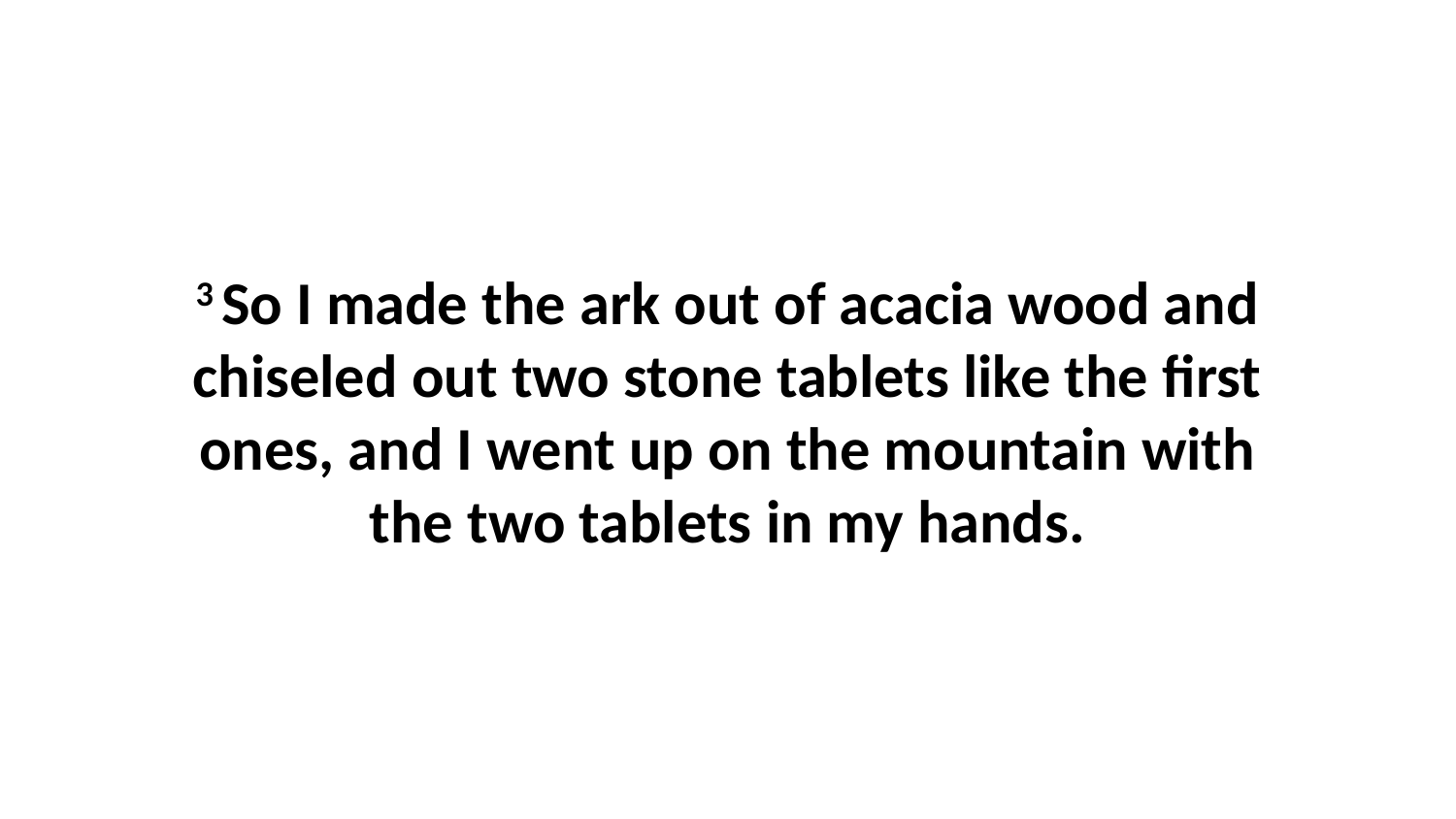

3 So I made the ark out of acacia wood and chiseled out two stone tablets like the first ones, and I went up on the mountain with the two tablets in my hands.